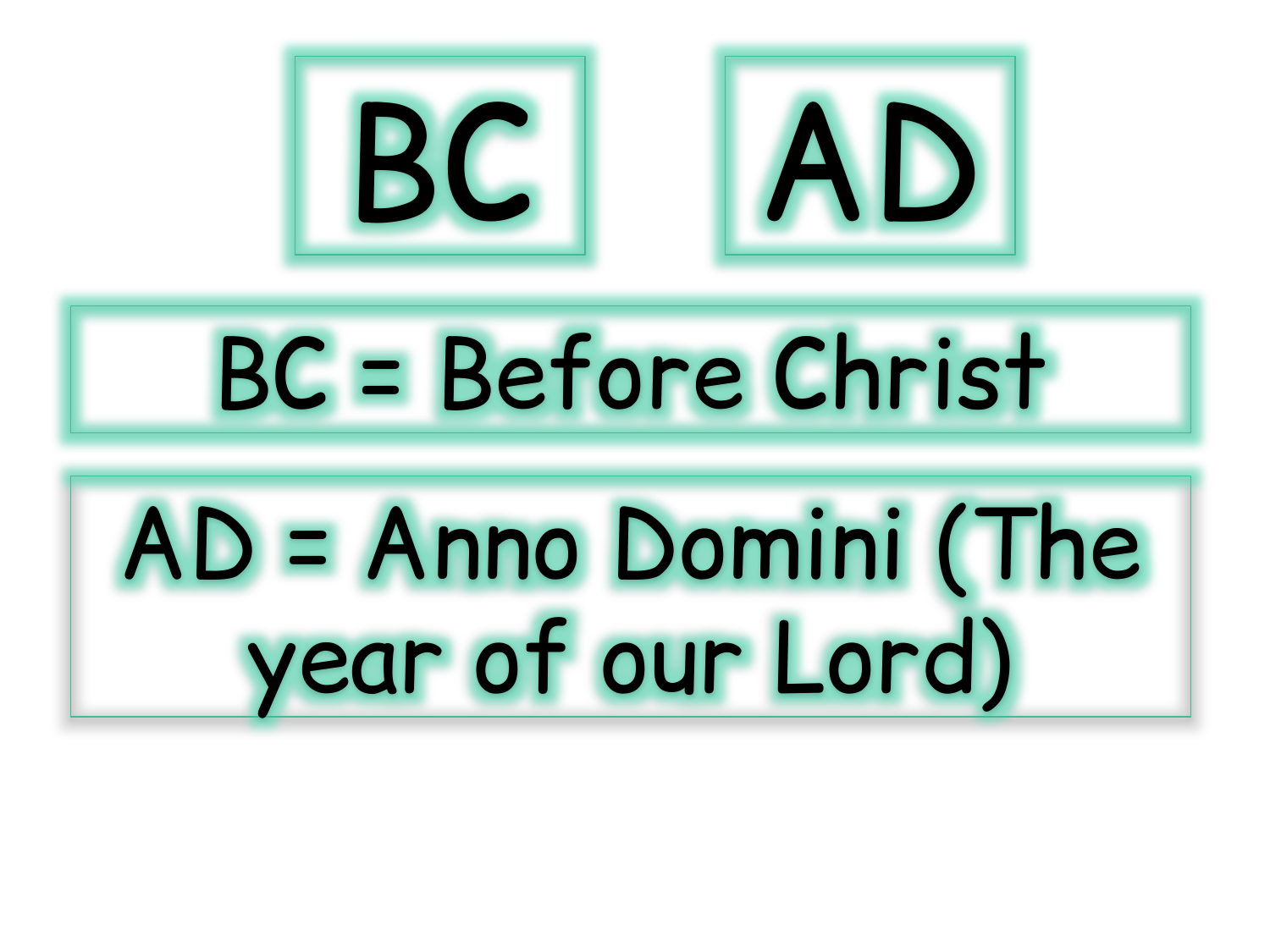

BC
AD
BC = Before Christ
AD = Anno Domini (The year of our Lord)